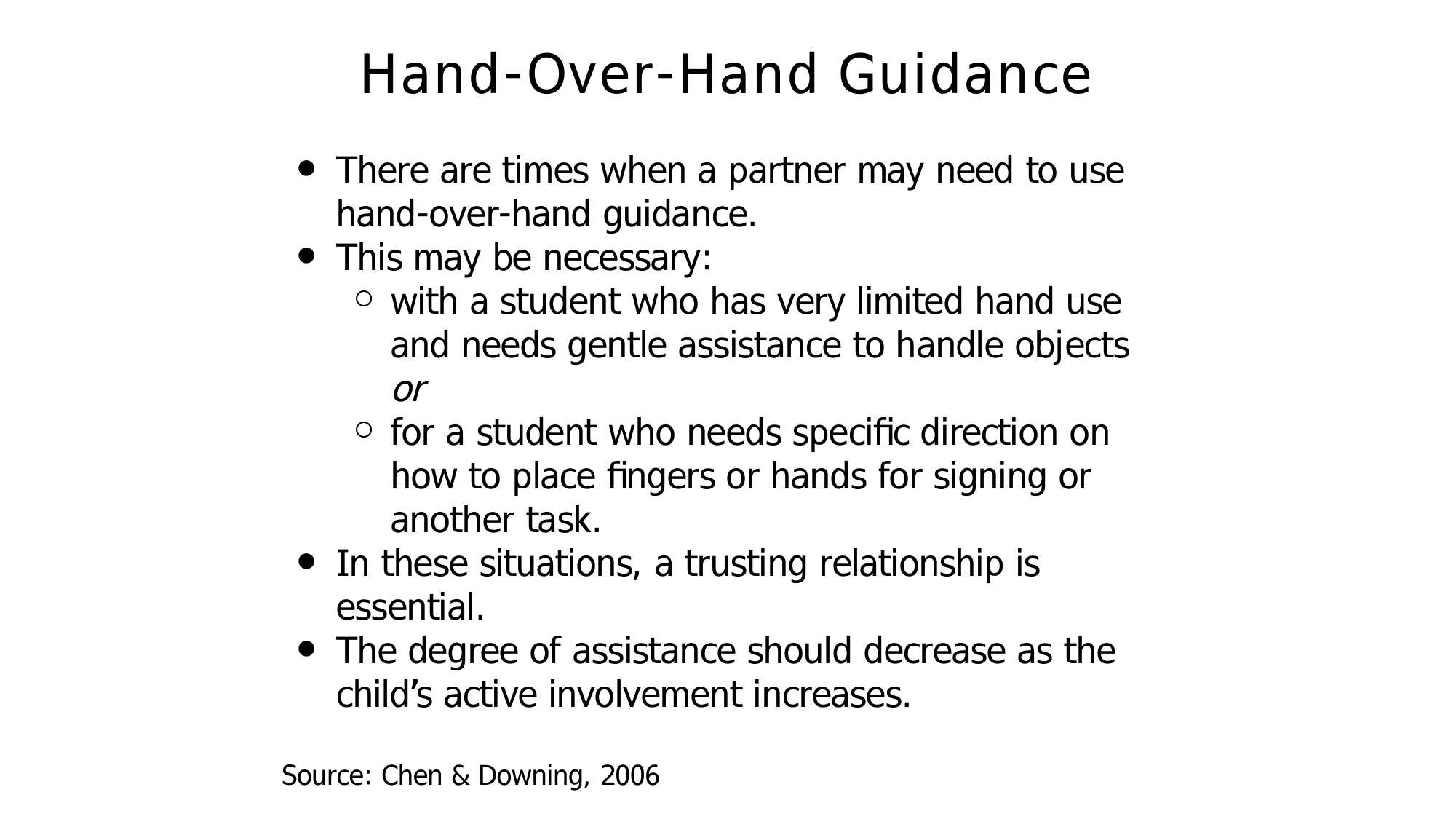

Hand-Over-Hand Guidance
There are times when a partner may need to use hand-over-hand guidance.
This may be necessary:
with a student who has very limited hand use and needs gentle assistance to handle objects or
for a student who needs specific direction on how to place fingers or hands for signing or another task.
In these situations, a trusting relationship is essential.
The degree of assistance should decrease as the child’s active involvement increases.

Source: Chen & Downing, 2006